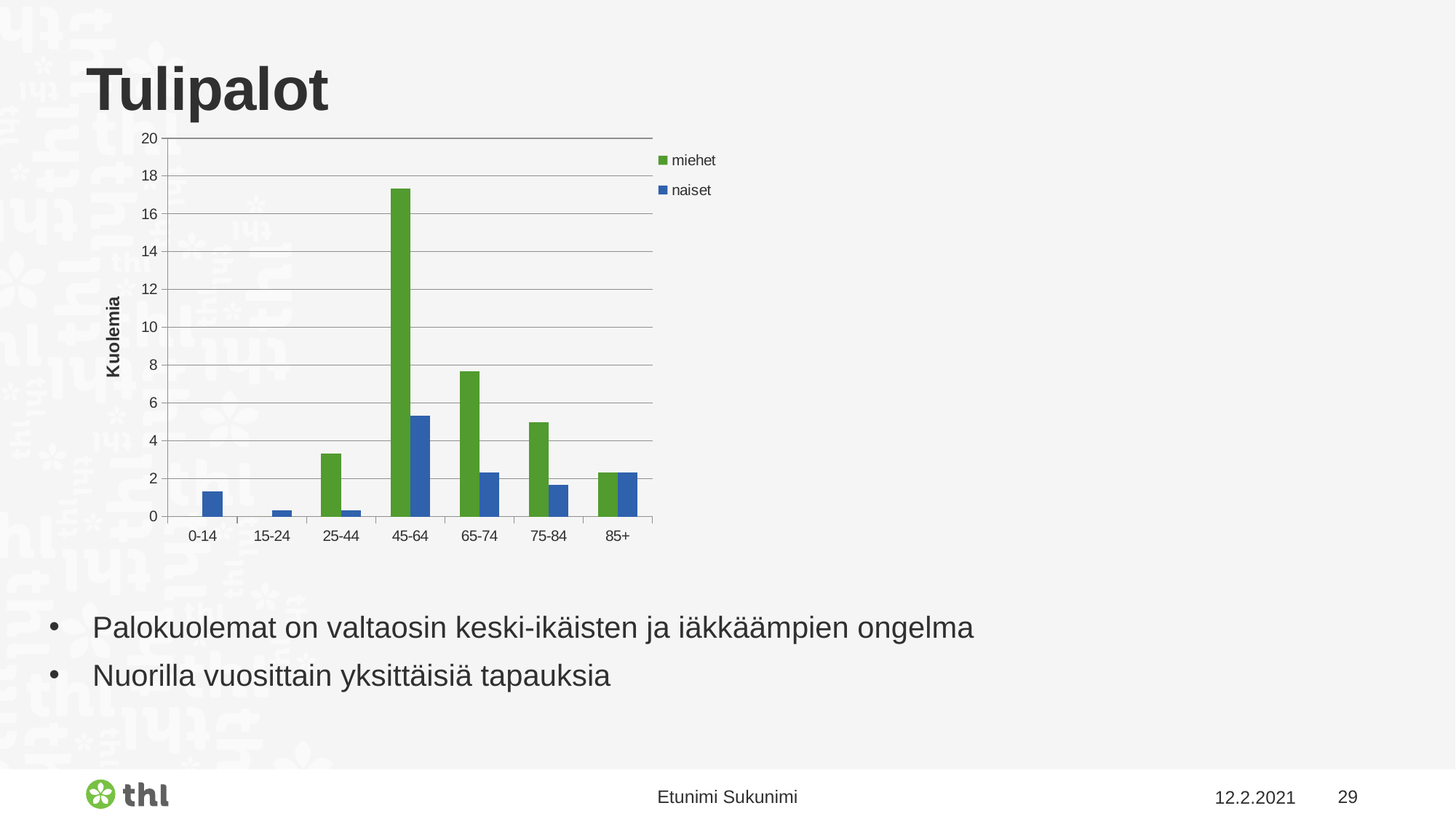

# Tulipalot

### Chart

| Category | miehet | naiset |
|---|---|---|
| 0-14 | 0.0 | 1.3333333333333333 |
| 15-24 | 0.0 | 0.3333333333333333 |
| 25-44 | 3.3333333333333335 | 0.3333333333333333 |
| 45-64 | 17.333333333333332 | 5.333333333333333 |
| 65-74 | 7.666666666666667 | 2.3333333333333335 |
| 75-84 | 5.0 | 1.6666666666666667 |
| 85+ | 2.3333333333333335 | 2.3333333333333335 |
Palokuolemat on valtaosin keski-ikäisten ja iäkkäämpien ongelma
Nuorilla vuosittain yksittäisiä tapauksia

Etunimi Sukunimi
12.2.2021
29